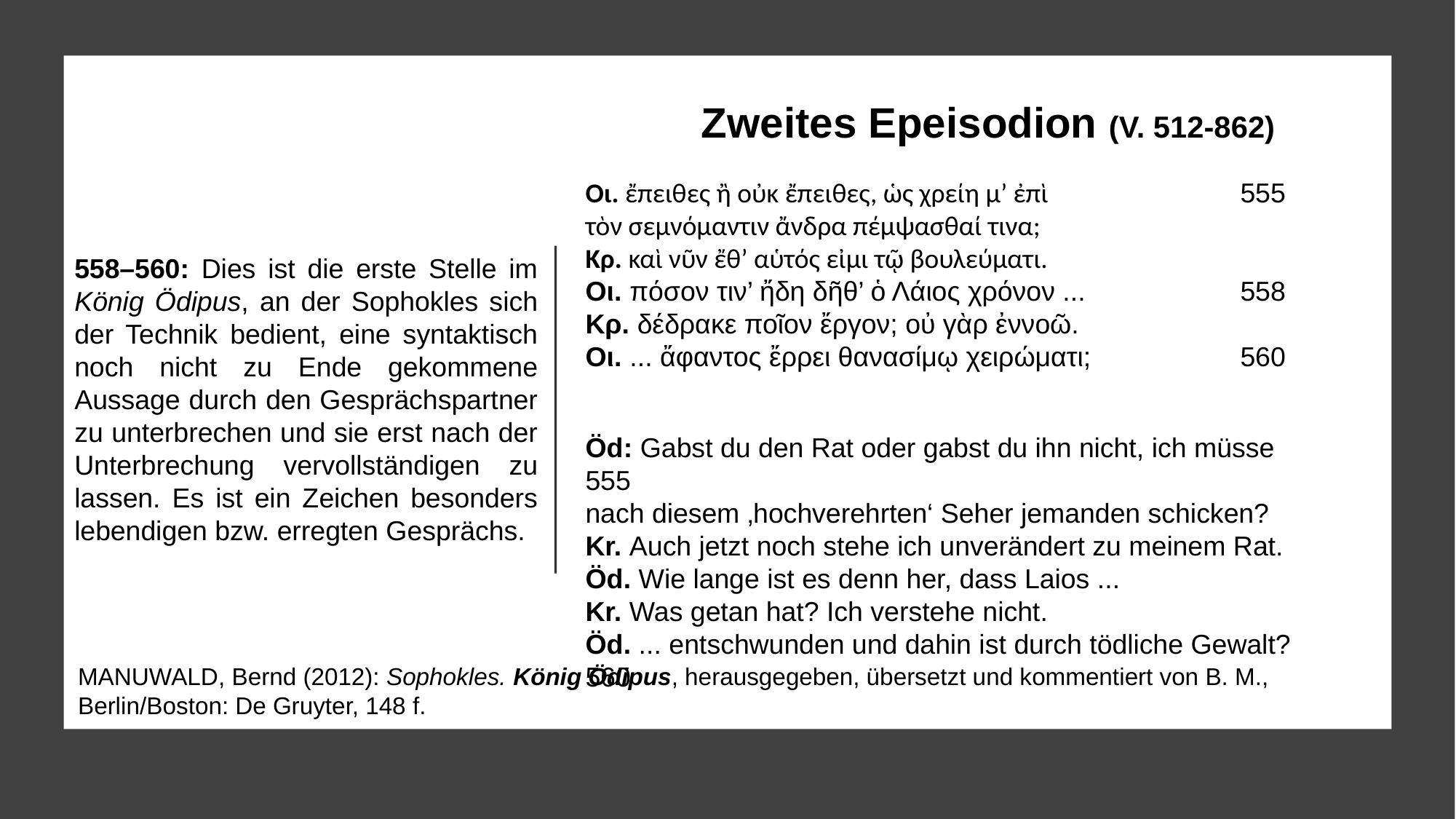

Zweites Epeisodion (V. 512-862)
Οι. ἔπειθες ἢ οὐκ ἔπειθες, ὡς χρείη μ’ ἐπὶ 		555
τὸν σεμνόμαντιν ἄνδρα πέμψασθαί τινα;
Κρ. καὶ νῦν ἔθ’ αὑτός εἰμι τῷ βουλεύματι.
Οι. πόσον τιν’ ἤδη δῆθ’ ὁ Λάιος χρόνον ...		558
Κρ. δέδρακε ποῖον ἔργον; οὐ γὰρ ἐννοῶ.
Οι. ... ἄφαντος ἔρρει θανασίμῳ χειρώματι; 		560
558–560: Dies ist die erste Stelle im König Ödipus, an der Sophokles sich der Technik bedient, eine syntaktisch noch nicht zu Ende gekommene Aussage durch den Gesprächspartner zu unterbrechen und sie erst nach der Unterbrechung vervollständigen zu lassen. Es ist ein Zeichen besonders lebendigen bzw. erregten Gesprächs.

Öd: Gabst du den Rat oder gabst du ihn nicht, ich müsse 	555
nach diesem ‚hochverehrten‘ Seher jemanden schicken?
Kr. Auch jetzt noch stehe ich unverändert zu meinem Rat.
Öd. Wie lange ist es denn her, dass Laios ...
Kr. Was getan hat? Ich verstehe nicht.
Öd. ... entschwunden und dahin ist durch tödliche Gewalt? 	560
Manuwald, Bernd (2012): Sophokles. König Ödipus, herausgegeben, übersetzt und kommentiert von B. M., Berlin/Boston: De Gruyter, 148 f.
26